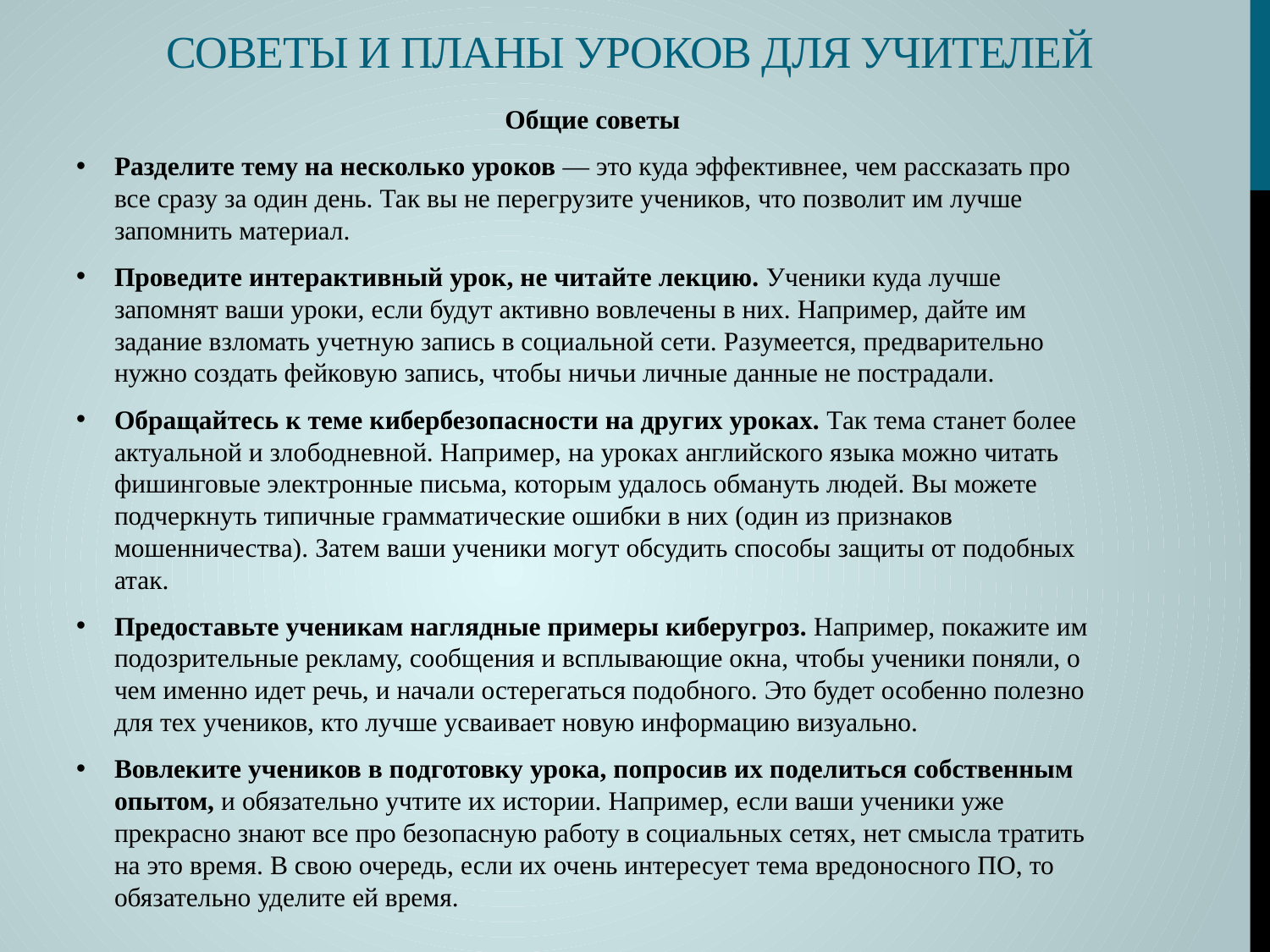

# Советы и планы уроков для учителей
Общие советы
Разделите тему на несколько уроков — это куда эффективнее, чем рассказать про все сразу за один день. Так вы не перегрузите учеников, что позволит им лучше запомнить материал.
Проведите интерактивный урок, не читайте лекцию. Ученики куда лучше запомнят ваши уроки, если будут активно вовлечены в них. Например, дайте им задание взломать учетную запись в социальной сети. Разумеется, предварительно нужно создать фейковую запись, чтобы ничьи личные данные не пострадали.
Обращайтесь к теме кибербезопасности на других уроках. Так тема станет более актуальной и злободневной. Например, на уроках английского языка можно читать фишинговые электронные письма, которым удалось обмануть людей. Вы можете подчеркнуть типичные грамматические ошибки в них (один из признаков мошенничества). Затем ваши ученики могут обсудить способы защиты от подобных атак.
Предоставьте ученикам наглядные примеры киберугроз. Например, покажите им подозрительные рекламу, сообщения и всплывающие окна, чтобы ученики поняли, о чем именно идет речь, и начали остерегаться подобного. Это будет особенно полезно для тех учеников, кто лучше усваивает новую информацию визуально.
Вовлеките учеников в подготовку урока, попросив их поделиться собственным опытом, и обязательно учтите их истории. Например, если ваши ученики уже прекрасно знают все про безопасную работу в социальных сетях, нет смысла тратить на это время. В свою очередь, если их очень интересует тема вредоносного ПО, то обязательно уделите ей время.